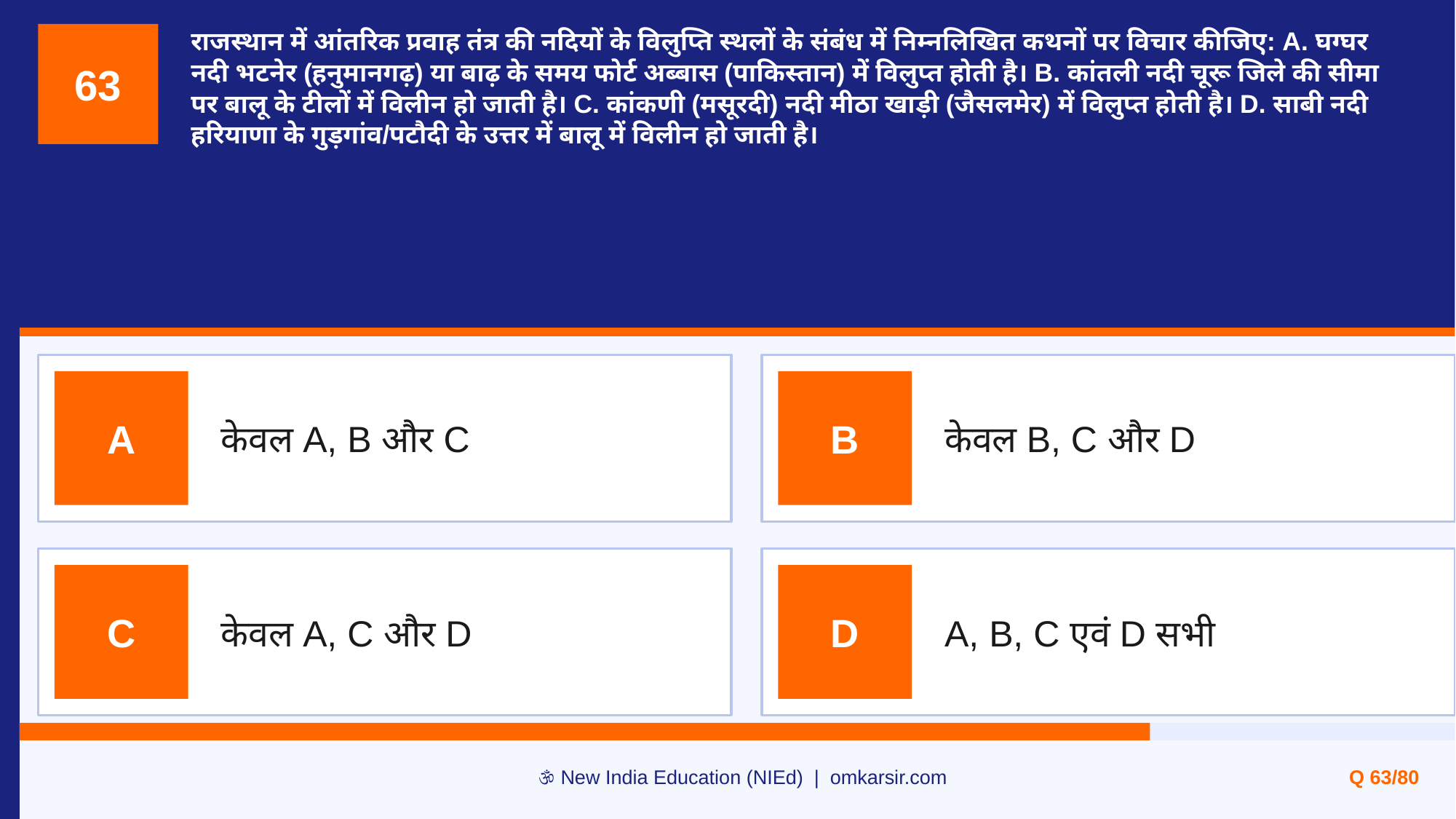

राजस्थान में आंतरिक प्रवाह तंत्र की नदियों के विलुप्ति स्थलों के संबंध में निम्नलिखित कथनों पर विचार कीजिए: A. घग्घर नदी भटनेर (हनुमानगढ़) या बाढ़ के समय फोर्ट अब्बास (पाकिस्तान) में विलुप्त होती है। B. कांतली नदी चूरू जिले की सीमा पर बालू के टीलों में विलीन हो जाती है। C. कांकणी (मसूरदी) नदी मीठा खाड़ी (जैसलमेर) में विलुप्त होती है। D. साबी नदी हरियाणा के गुड़गांव/पटौदी के उत्तर में बालू में विलीन हो जाती है।
63

केवल A, B और C
केवल B, C और D
A
B

केवल A, C और D
A, B, C एवं D सभी
C
D

🕉️ New India Education (NIEd)  |  omkarsir.com
Q 63/80